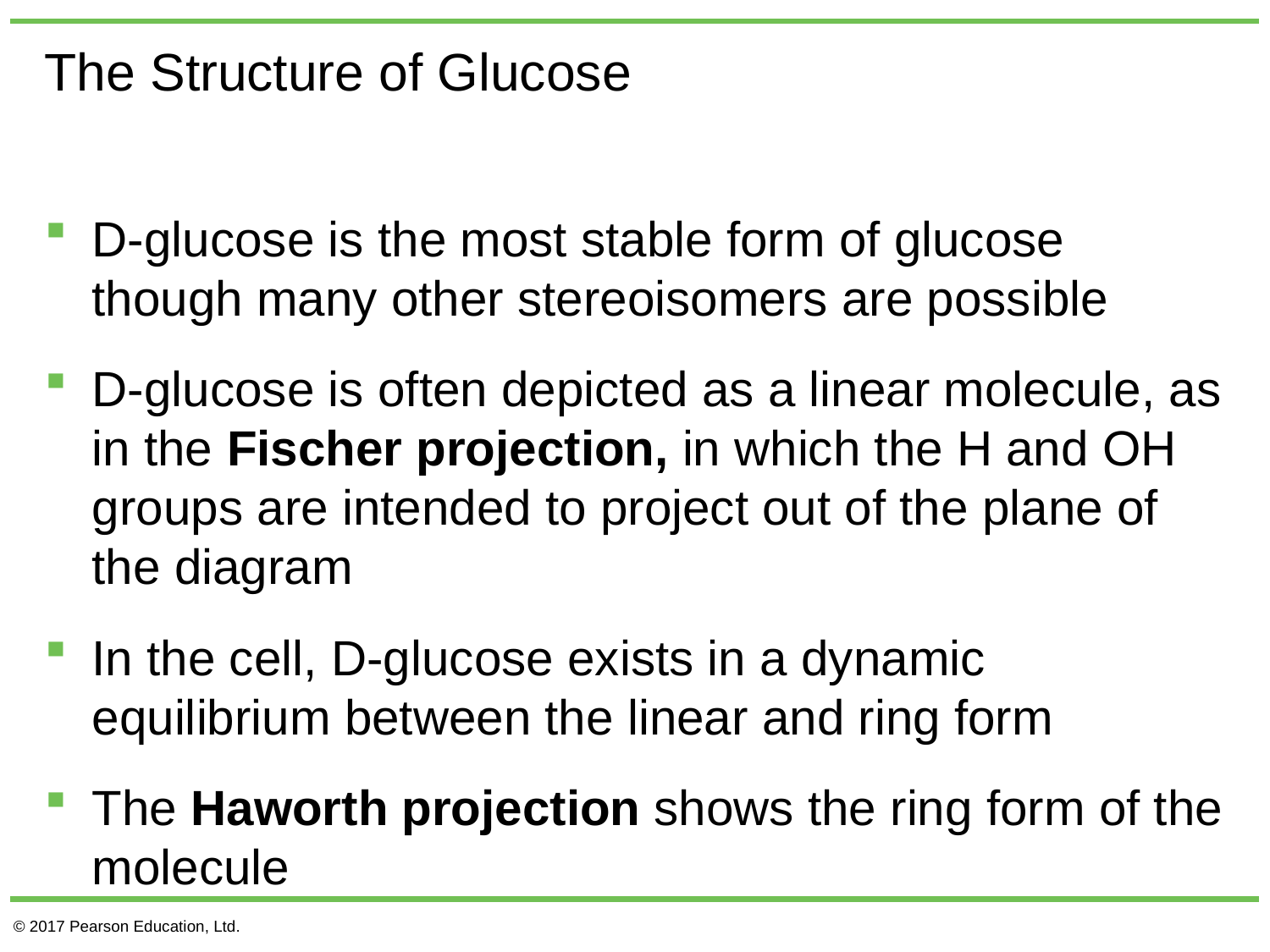

# The Structure of Glucose
d-glucose is the most stable form of glucose though many other stereoisomers are possible
d-glucose is often depicted as a linear molecule, as in the Fischer projection, in which the H and OH groups are intended to project out of the plane of the diagram
In the cell, d-glucose exists in a dynamic equilibrium between the linear and ring form
The Haworth projection shows the ring form of the molecule
© 2017 Pearson Education, Ltd.